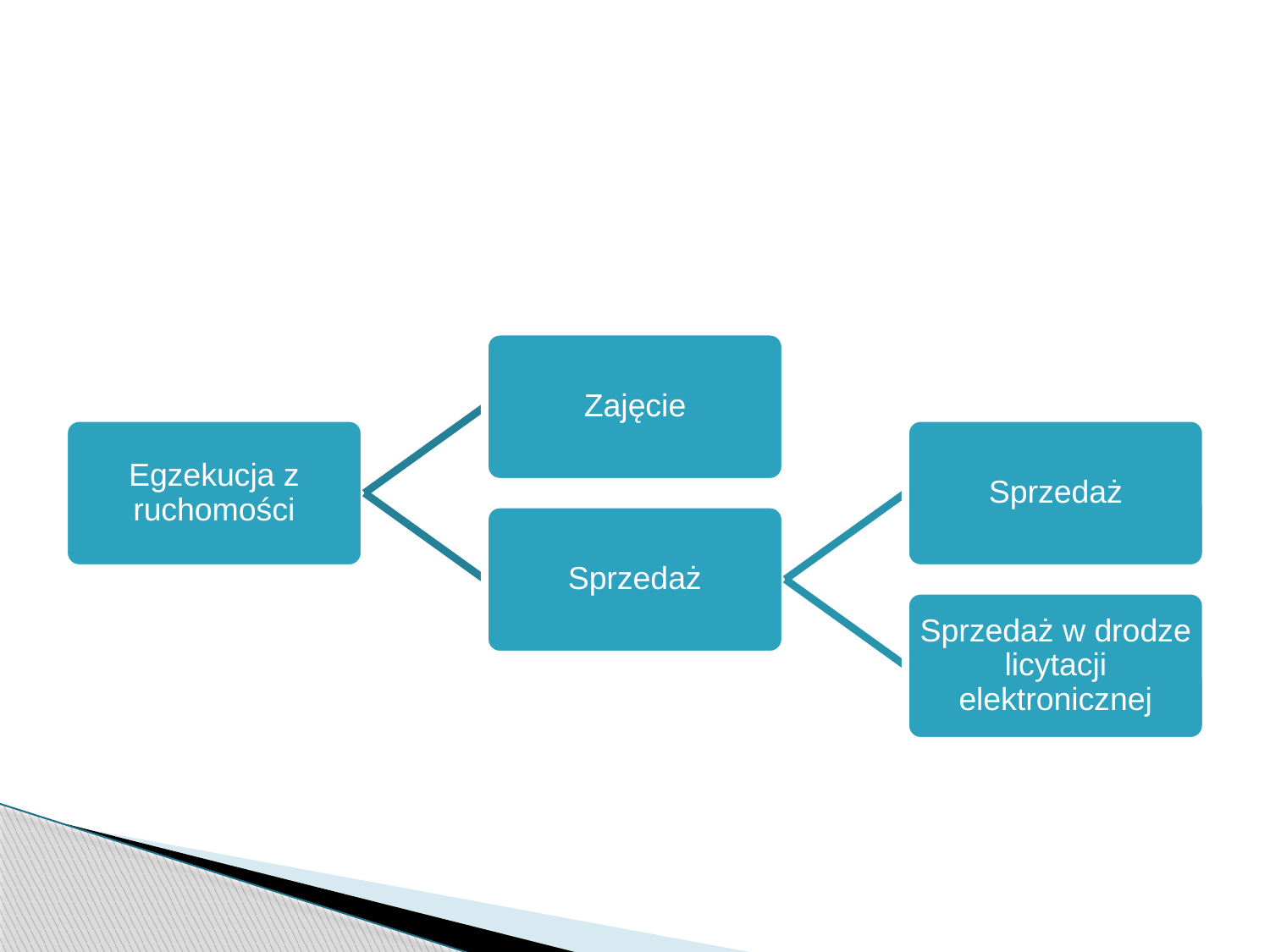

#
Egzekucja z ruchomości

Zajęcie

Sprzedaż

Sprzedaż

Sprzedaż w drodze licytacji elektronicznej